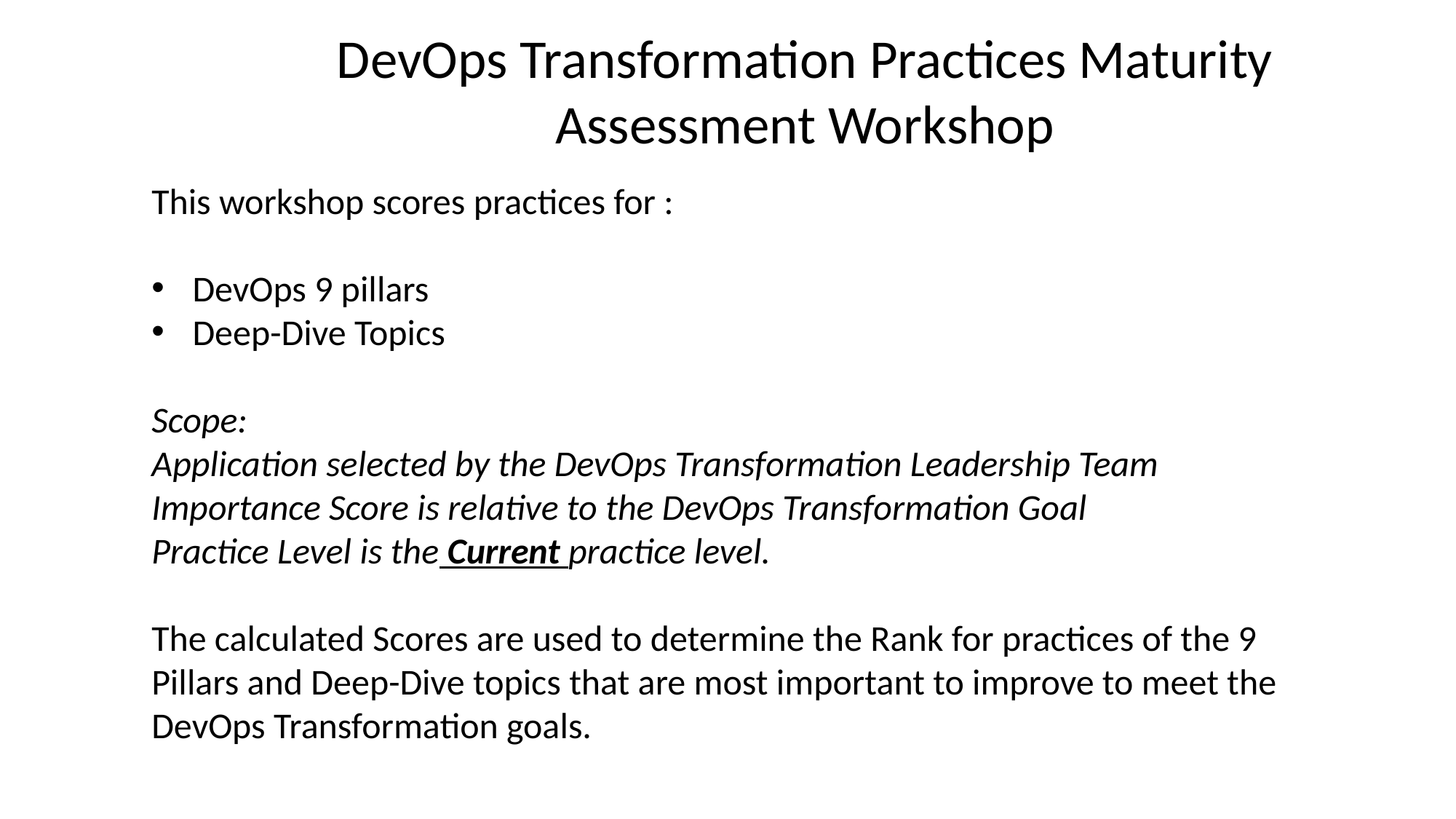

DevOps Transformation Practices Maturity Assessment Workshop
This workshop scores practices for :

DevOps 9 pillars
Deep-Dive Topics

Scope:
Application selected by the DevOps Transformation Leadership Team
Importance Score is relative to the DevOps Transformation Goal
Practice Level is the Current practice level.

The calculated Scores are used to determine the Rank for practices of the 9 Pillars and Deep-Dive topics that are most important to improve to meet the DevOps Transformation goals.